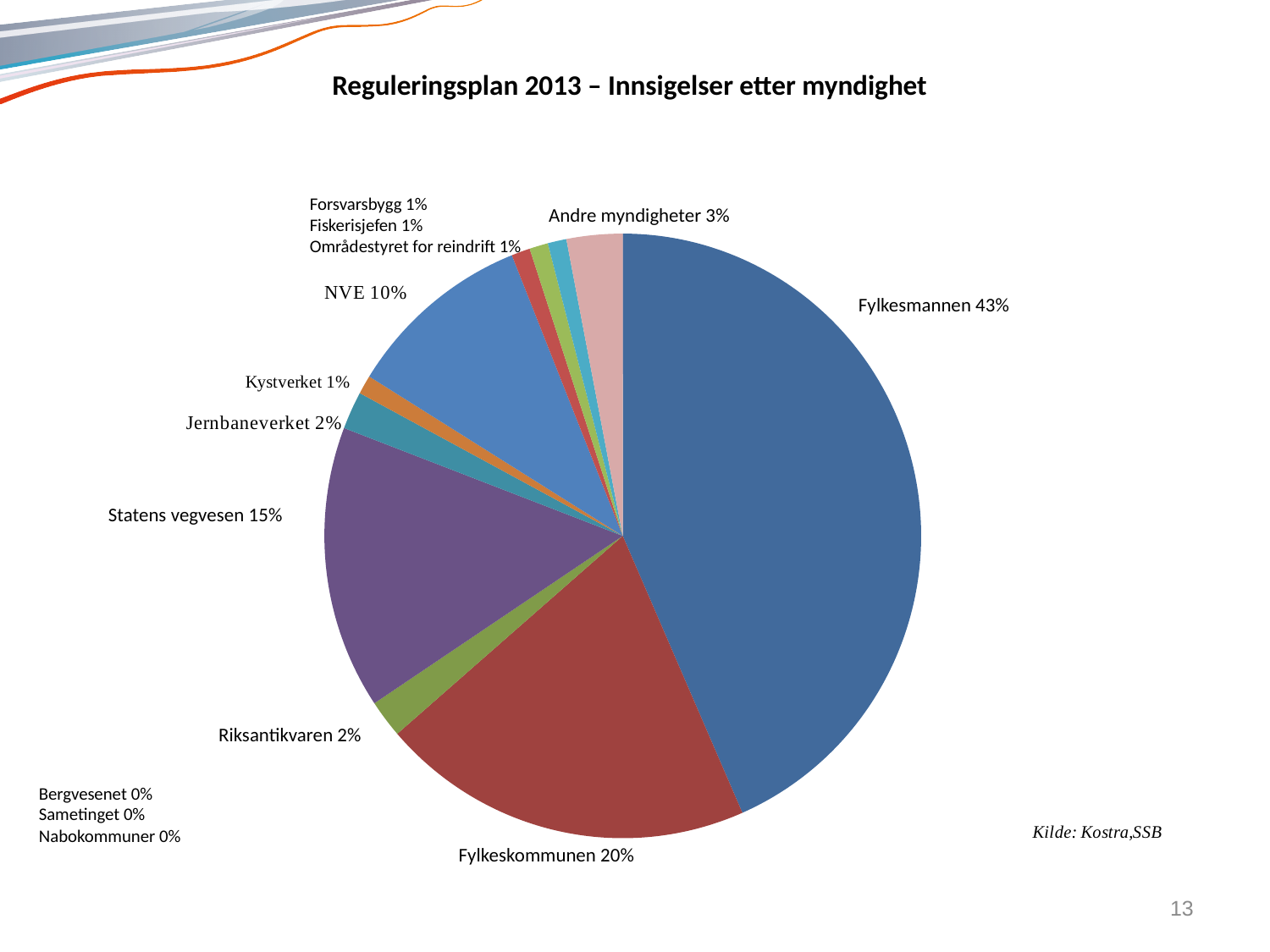

# Reguleringsplan 2013 – Innsigelser etter myndighet
Forsvarsbygg 1%
Fiskerisjefen 1%
Områdestyret for reindrift 1%
Andre myndigheter 3%

### Chart

| Category |  |
|---|---|
| Fylkesmannen | 43.0 |
| Fylkeskommunen | 20.0 |
| Riksantikvaren | 2.0 |
| Statens vegvesen | 15.0 |
| Jernbaneverket | 2.0 |
| Kystverket | 1.0 |
| NVE | 10.0 |
| Forsvarsbygg | 1.0 |
| Fiskerisjefen | 1.0 |
| Bergvesenet | 0.0 |
| Områdestyret for reindrift | 1.0 |
| Sametinget | 0.0 |
| Nabokommune | 0.0 |
| Andre myndigheter | 3.0 |
Fylkesmannen 43%
Statens vegvesen 15%
Riksantikvaren 2%
Bergvesenet 0%
Sametinget 0%
Nabokommuner 0%
Fylkeskommunen 20%
13